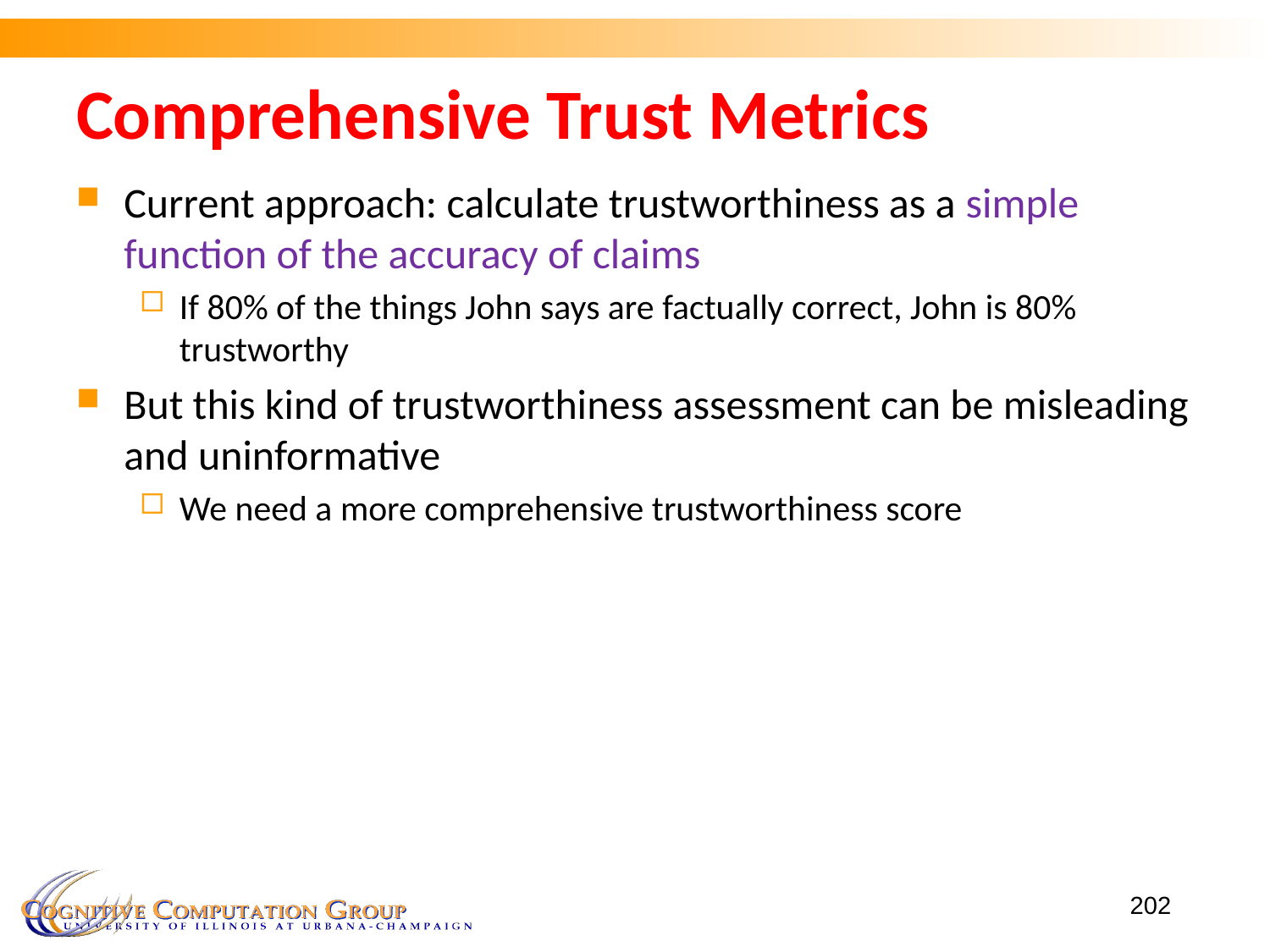

Comprehensive Trust Metrics
Current approach: calculate trustworthiness as a simple function of the accuracy of claims
If 80% of the things John says are factually correct, John is 80% trustworthy
But this kind of trustworthiness assessment can be misleading and uninformative
We need a more comprehensive trustworthiness score

202